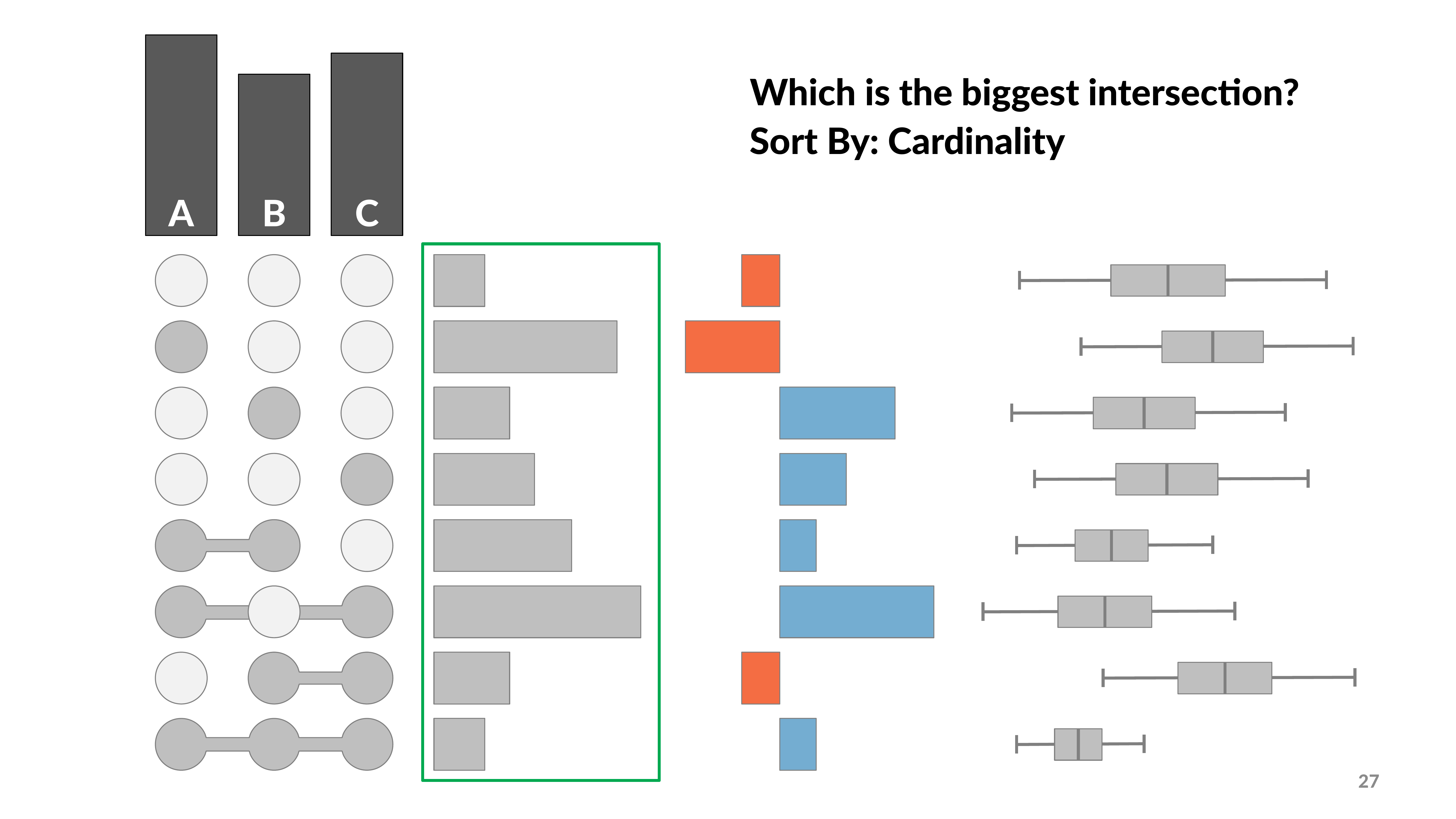

A
C
Which is the biggest intersection?
B
Sort By: Cardinality

27